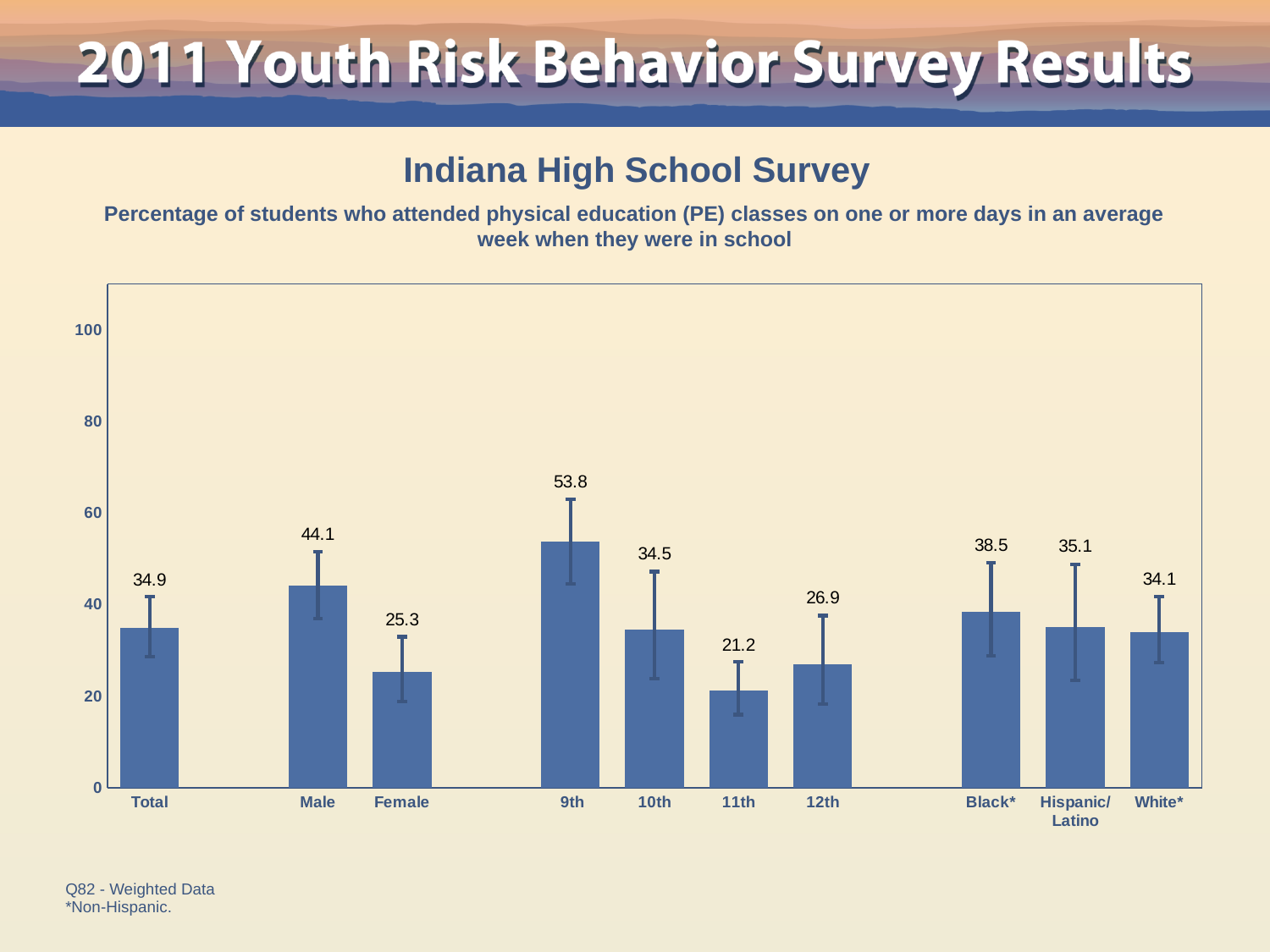

Indiana High School Survey
Percentage of students who attended physical education (PE) classes on one or more days in an average week when they were in school

### Chart

| Category | Series 1 |
|---|---|
| Total | 34.9 |
|  | None |
| Male | 44.1 |
| Female | 25.3 |
|  | None |
|  9th | 53.8 |
| 10th | 34.5 |
| 11th | 21.2 |
| 12th | 26.9 |
|  | None |
| Black* | 38.5 |
| Hispanic/
Latino | 35.1 |
| White* | 34.1 |
Q82 - Weighted Data
*Non-Hispanic.